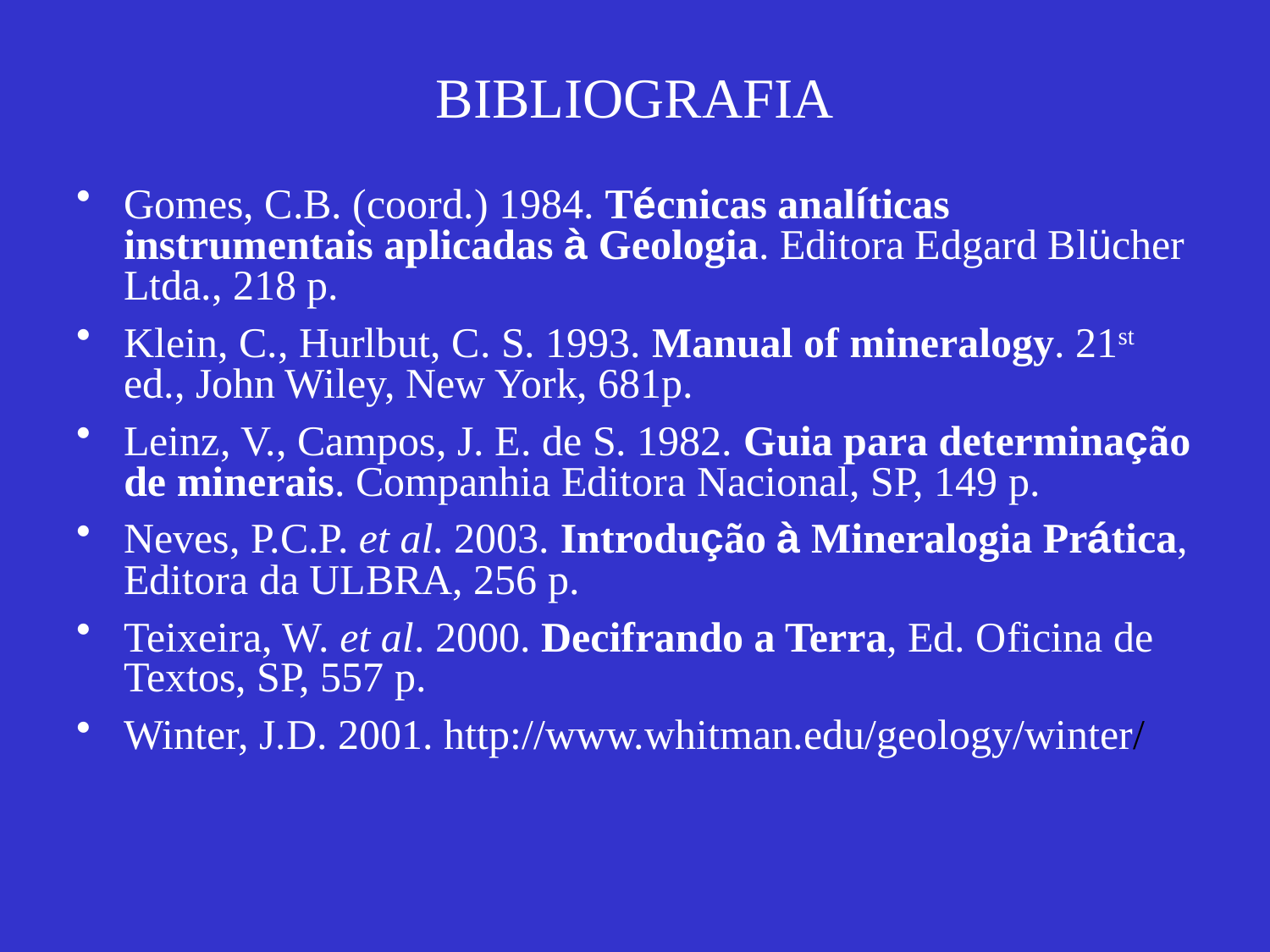

# BIBLIOGRAFIA
Gomes, C.B. (coord.) 1984. Técnicas analíticas instrumentais aplicadas à Geologia. Editora Edgard Blücher Ltda., 218 p.
Klein, C., Hurlbut, C. S. 1993. Manual of mineralogy. 21st ed., John Wiley, New York, 681p.
Leinz, V., Campos, J. E. de S. 1982. Guia para determinação de minerais. Companhia Editora Nacional, SP, 149 p.
Neves, P.C.P. et al. 2003. Introdução à Mineralogia Prática, Editora da ULBRA, 256 p.
Teixeira, W. et al. 2000. Decifrando a Terra, Ed. Oficina de Textos, SP, 557 p.
Winter, J.D. 2001. http://www.whitman.edu/geology/winter/